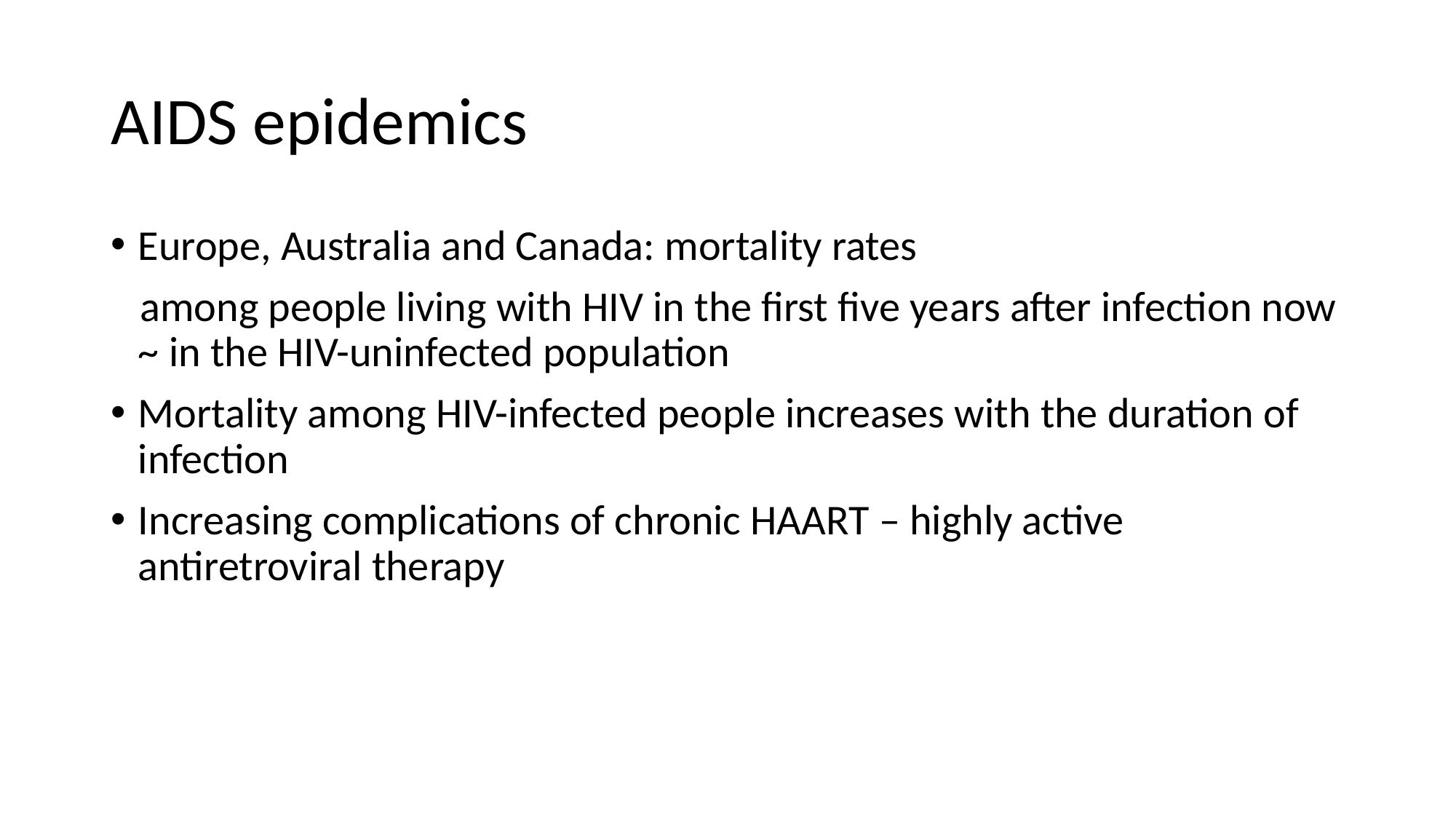

# AIDS epidemics
Europe, Australia and Canada: mortality rates
   among people living with HIV in the first five years after infection now ~ in the HIV-uninfected population
Mortality among HIV-infected people increases with the duration of infection
Increasing complications of chronic HAART – highly active antiretroviral therapy